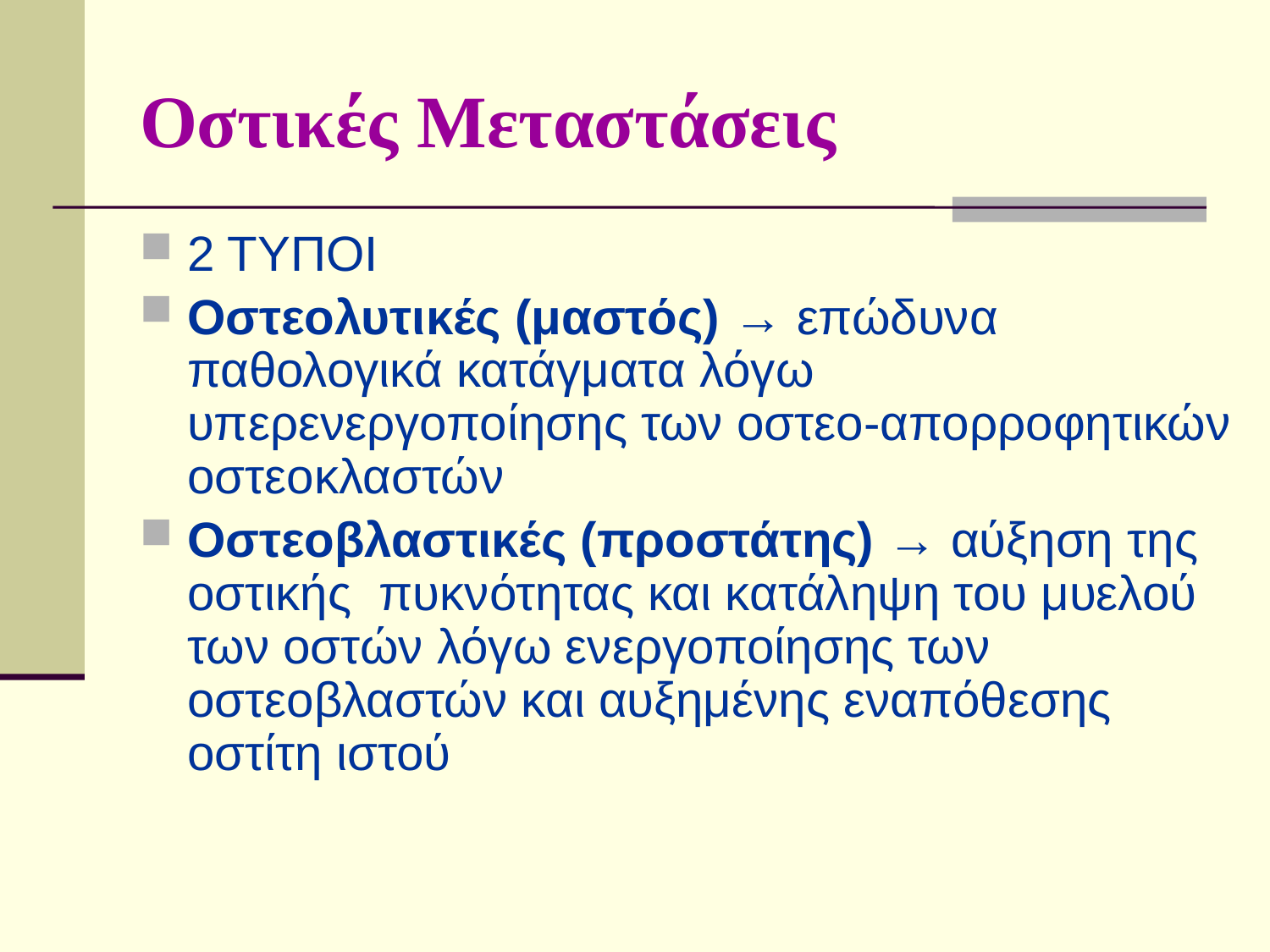

# Οστικές Μεταστάσεις
2 ΤΥΠΟΙ
Οστεολυτικές (μαστός) → επώδυνα παθολογικά κατάγματα λόγω υπερενεργοποίησης των οστεο-απορροφητικών οστεοκλαστών
Οστεοβλαστικές (προστάτης) → αύξηση της οστικής  πυκνότητας και κατάληψη του μυελού των οστών λόγω ενεργοποίησης των οστεοβλαστών και αυξημένης εναπόθεσης οστίτη ιστού